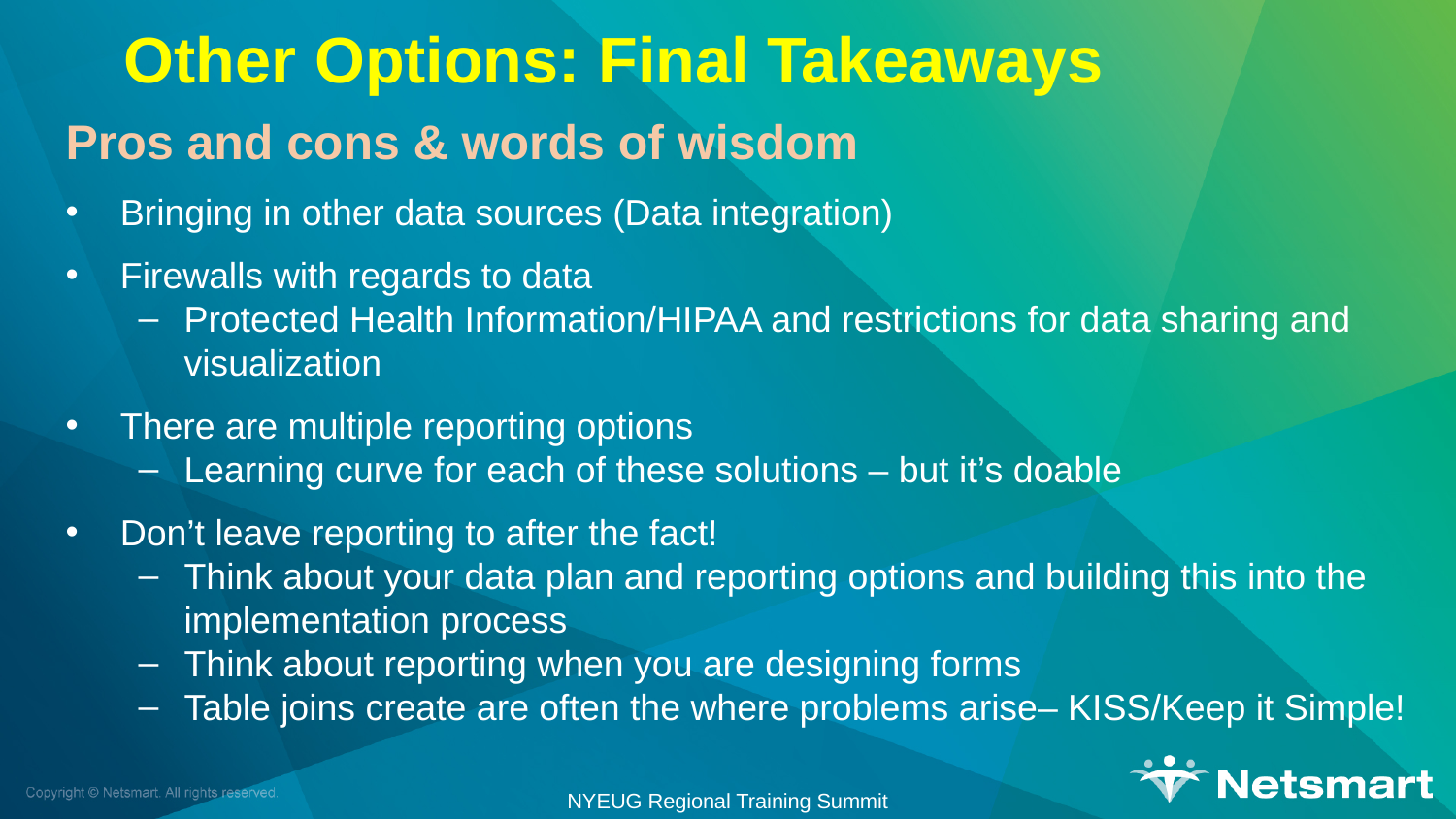

31
# Other Options: Final Takeaways
Pros and cons & words of wisdom

Bringing in other data sources (Data integration)

Firewalls with regards to data
Protected Health Information/HIPAA and restrictions for data sharing and visualization

There are multiple reporting options
Learning curve for each of these solutions – but it’s doable

Don’t leave reporting to after the fact!
Think about your data plan and reporting options and building this into the implementation process
Think about reporting when you are designing forms
Table joins create are often the where problems arise– KISS/Keep it Simple!